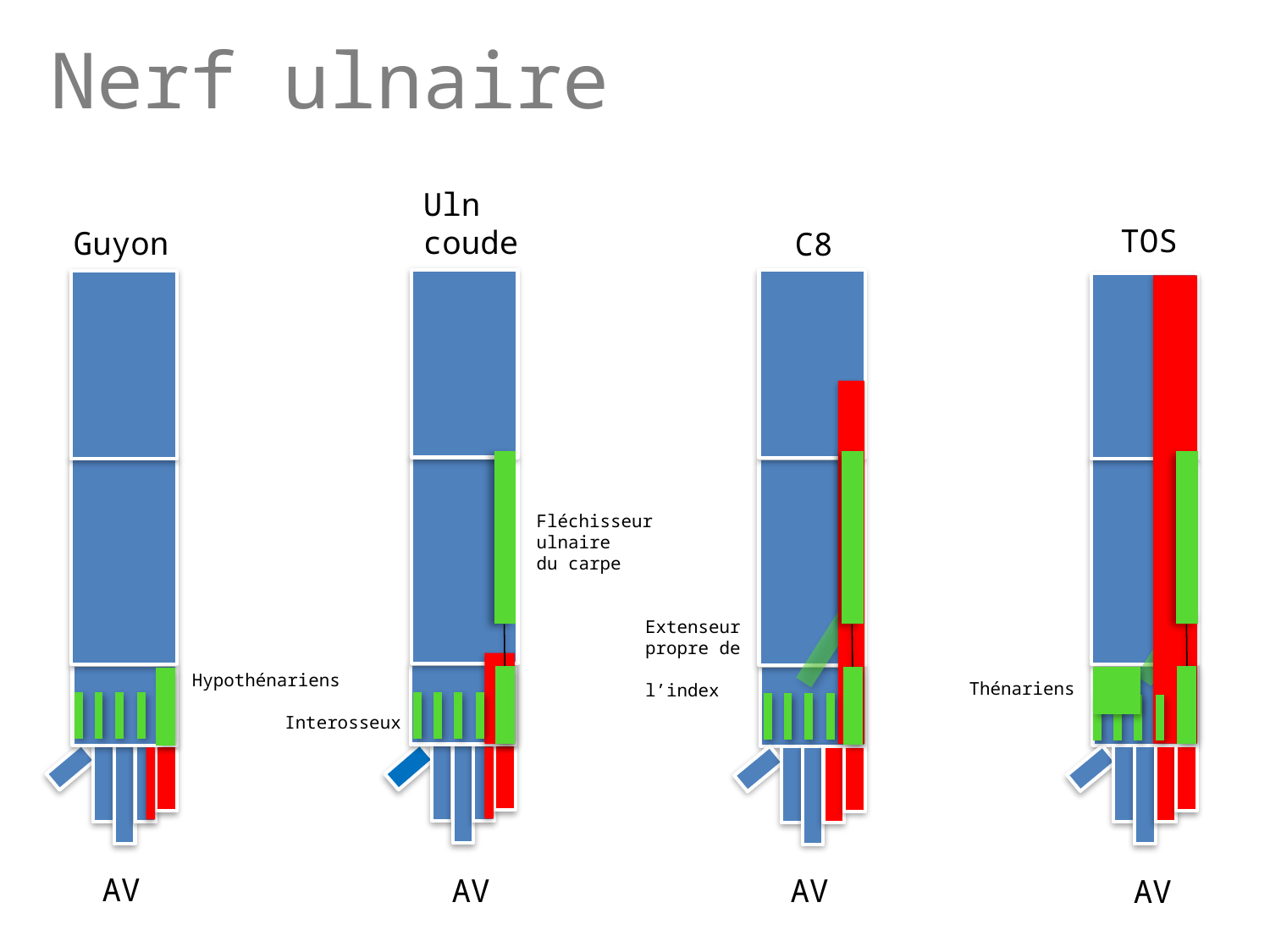

Nerf ulnaire
Uln
coude
TOS
Guyon
C8

Fléchisseur
ulnaire
du carpe

Extenseur
propre de
l’index

Hypothénariens

Thénariens

Interosseux

AV
AV
AV
AV